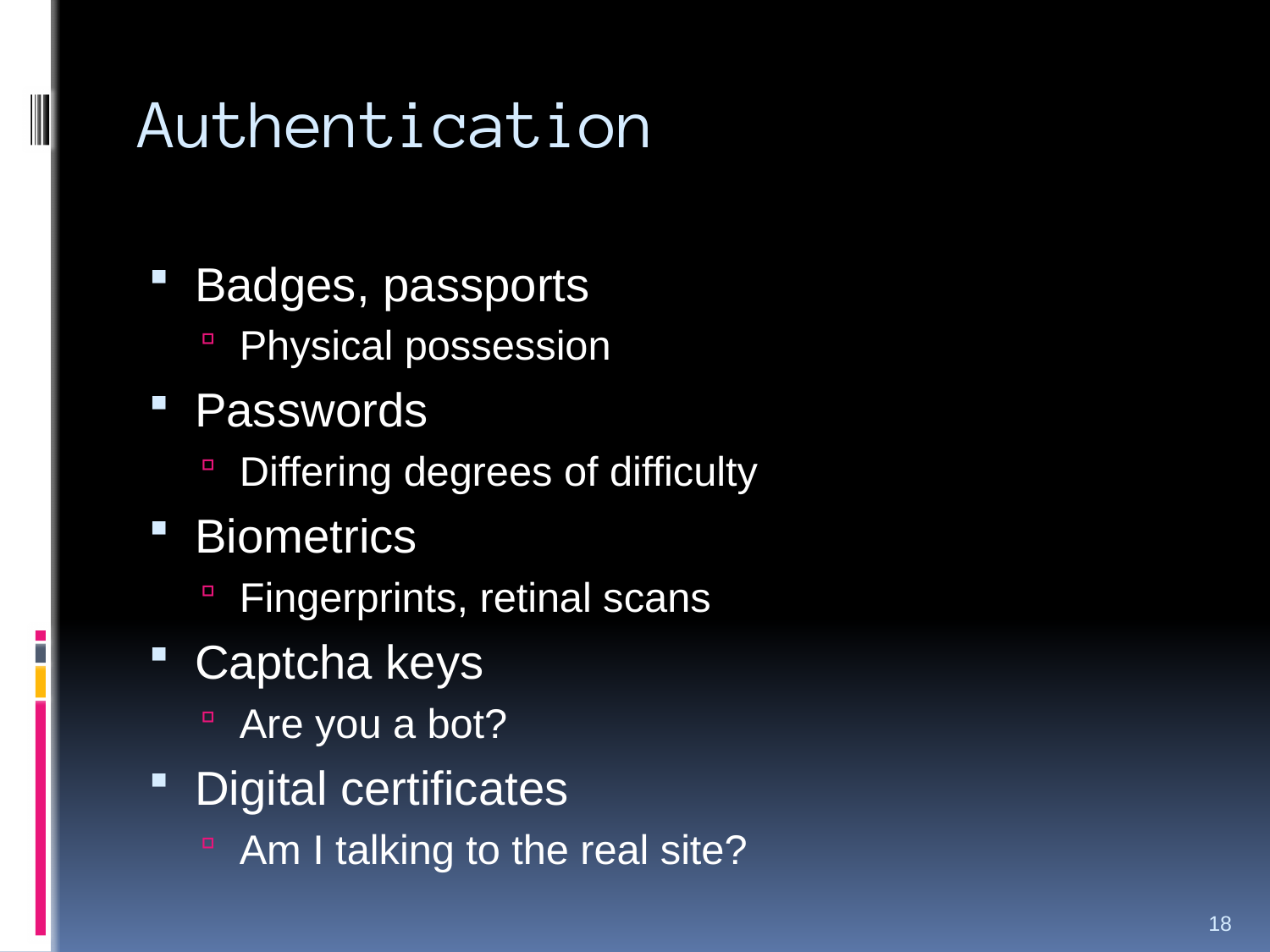

# Authentication
Badges, passports
Physical possession
Passwords
Differing degrees of difficulty
Biometrics
Fingerprints, retinal scans
Captcha keys
Are you a bot?
Digital certificates
Am I talking to the real site?

18